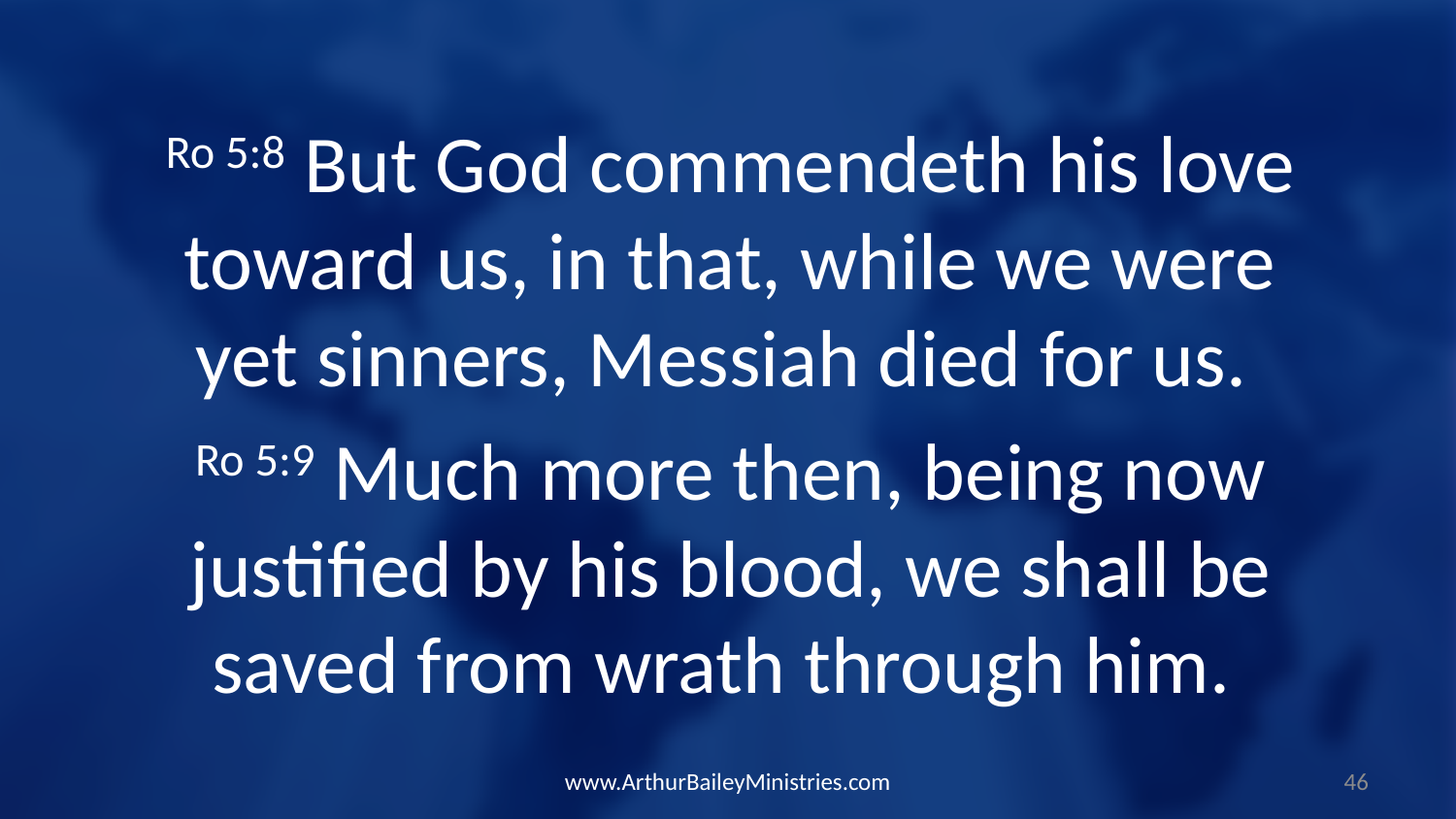

Ro 5:8 But God commendeth his love toward us, in that, while we were yet sinners, Messiah died for us.
Ro 5:9 Much more then, being now justified by his blood, we shall be saved from wrath through him.
www.ArthurBaileyMinistries.com
46